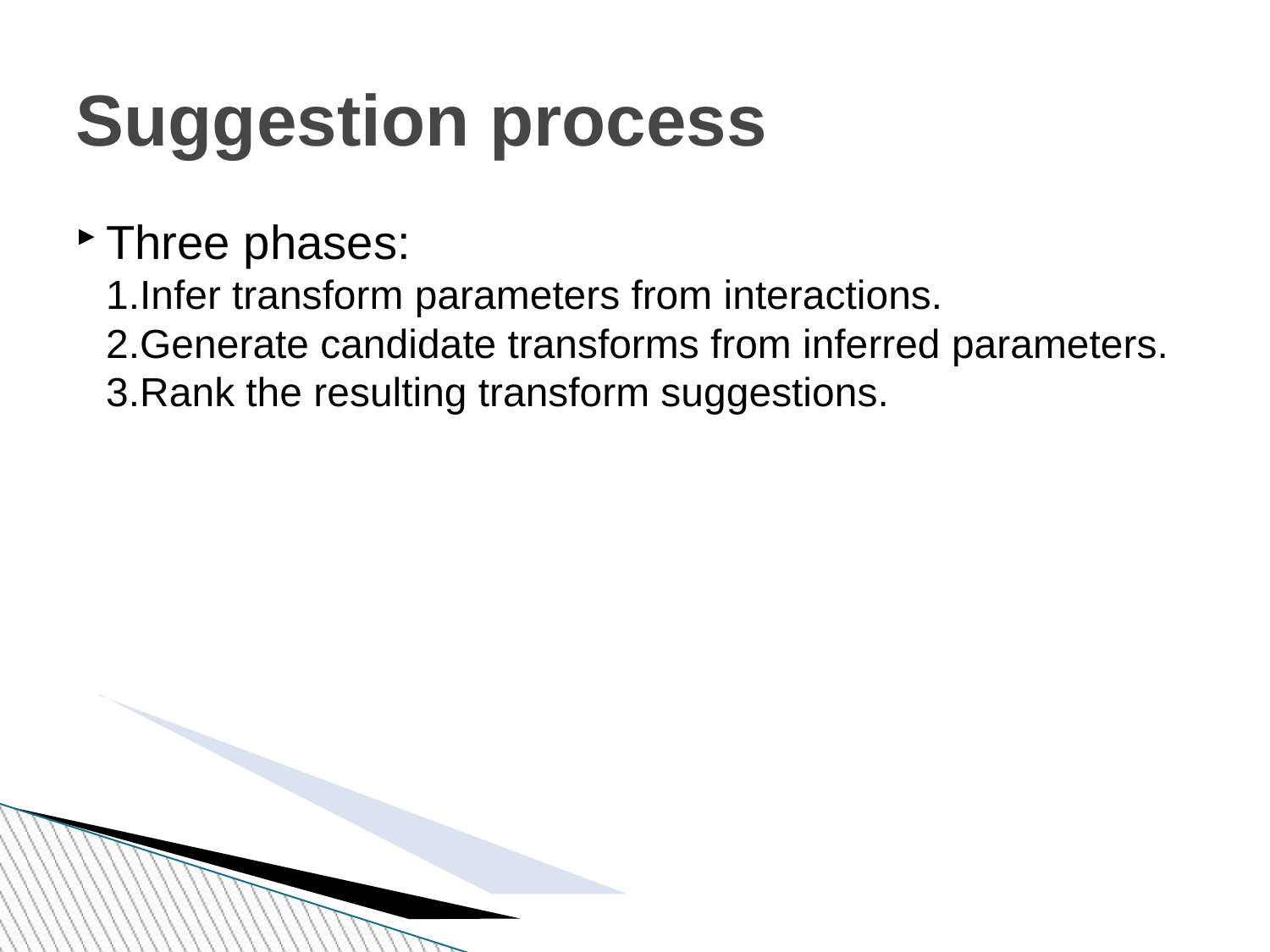

Suggestion process
Three phases:
Infer transform parameters from interactions.
Generate candidate transforms from inferred parameters.
Rank the resulting transform suggestions.